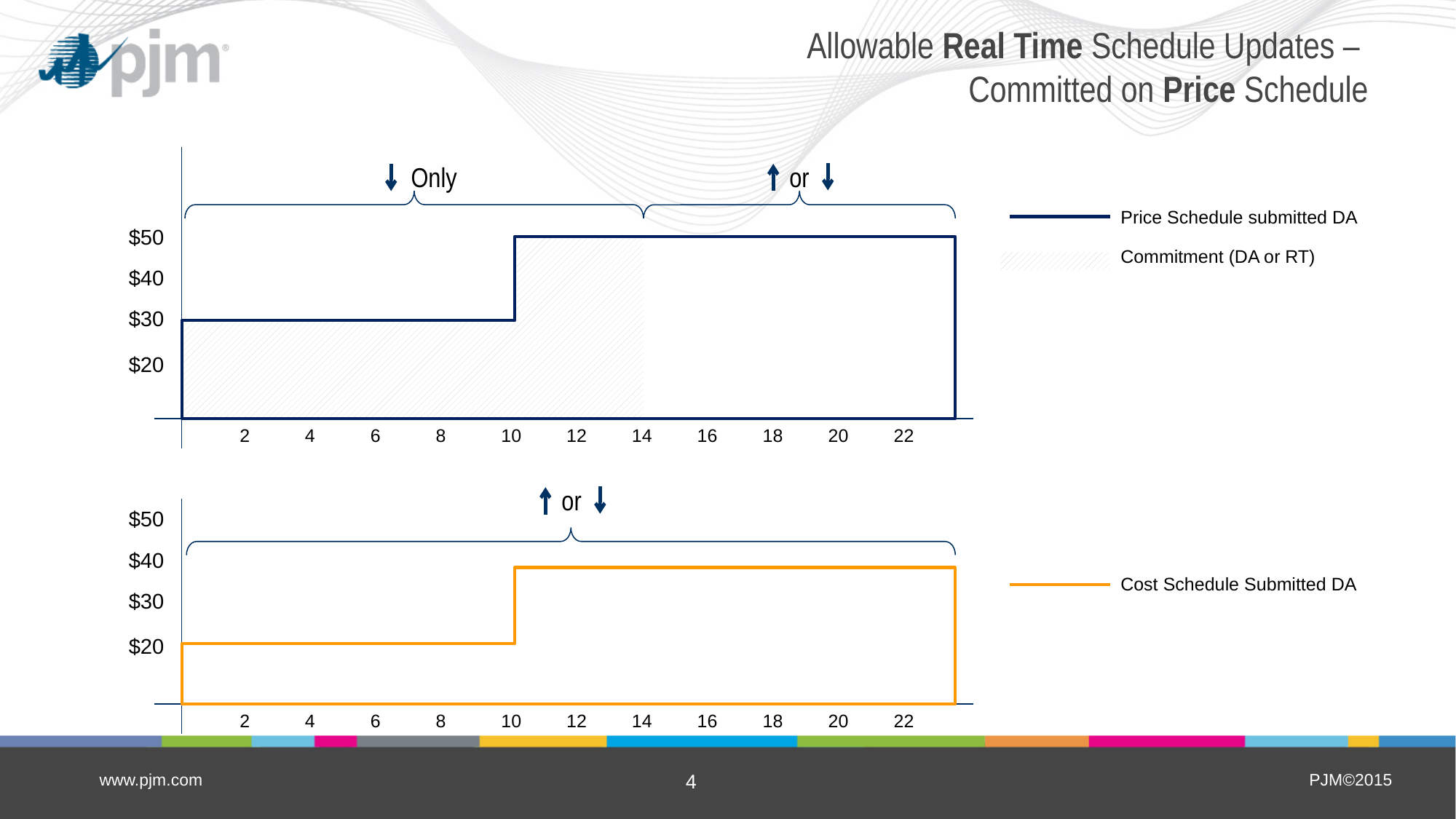

# Allowable Real Time Schedule Updates – Committed on Price Schedule

Only
or

Price Schedule submitted DA
$50

Commitment (DA or RT)

$40
$30
$20
2
4
6
8
10
12
14
16
18
20
22
or
$50
$40

Cost Schedule Submitted DA
$30
$20
2
4
6
8
10
12
14
16
18
20
22
www.pjm.com